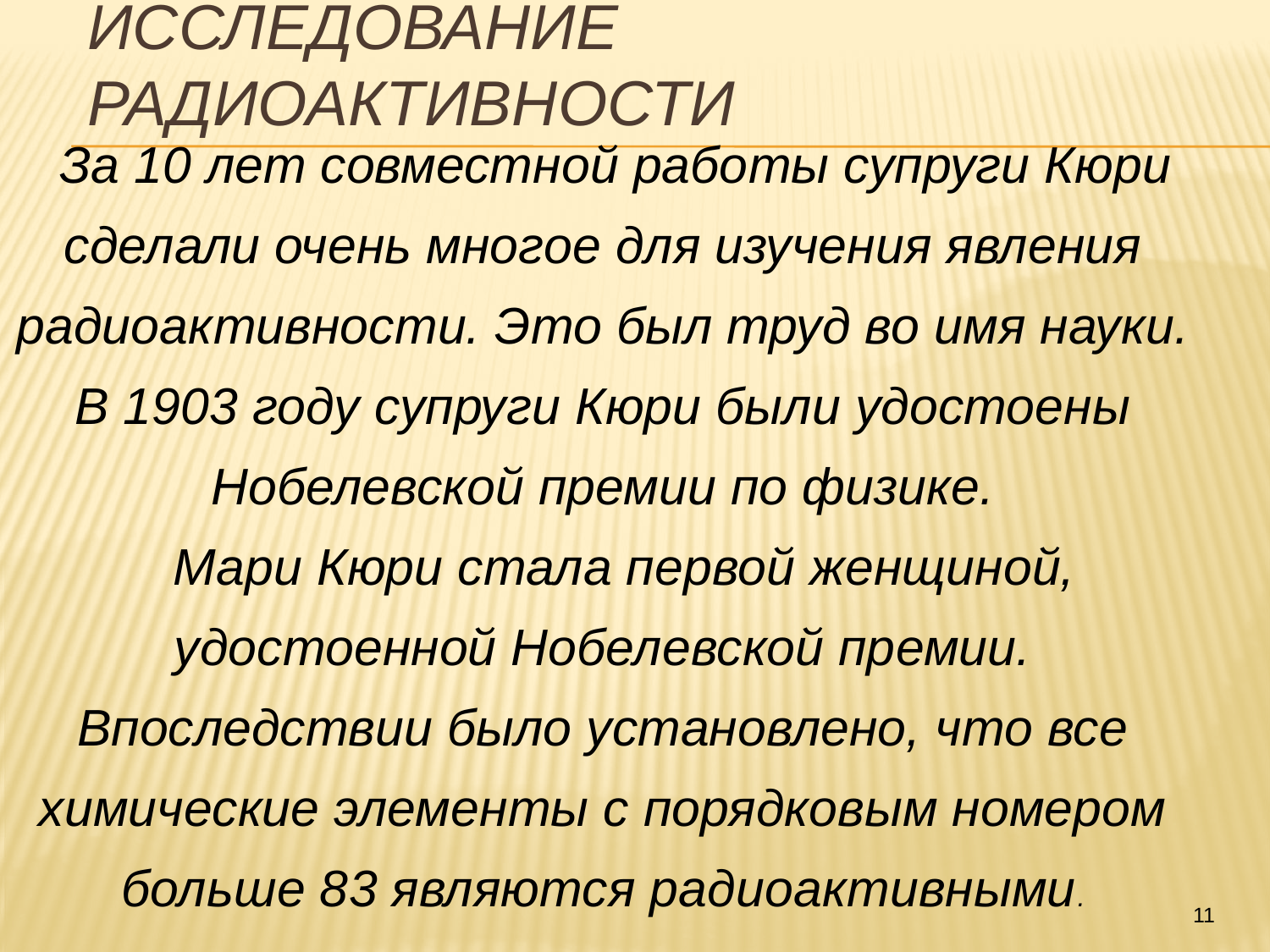

# Исследование радиоактивности
   За 10 лет совместной работы супруги Кюри сделали очень многое для изучения явления радиоактивности. Это был труд во имя науки. В 1903 году супруги Кюри были удостоены Нобелевской премии по физике.
   Мари Кюри стала первой женщиной, удостоенной Нобелевской премии.
Впоследствии было установлено, что все химические элементы с порядковым номером больше 83 являются радиоактивными.
11